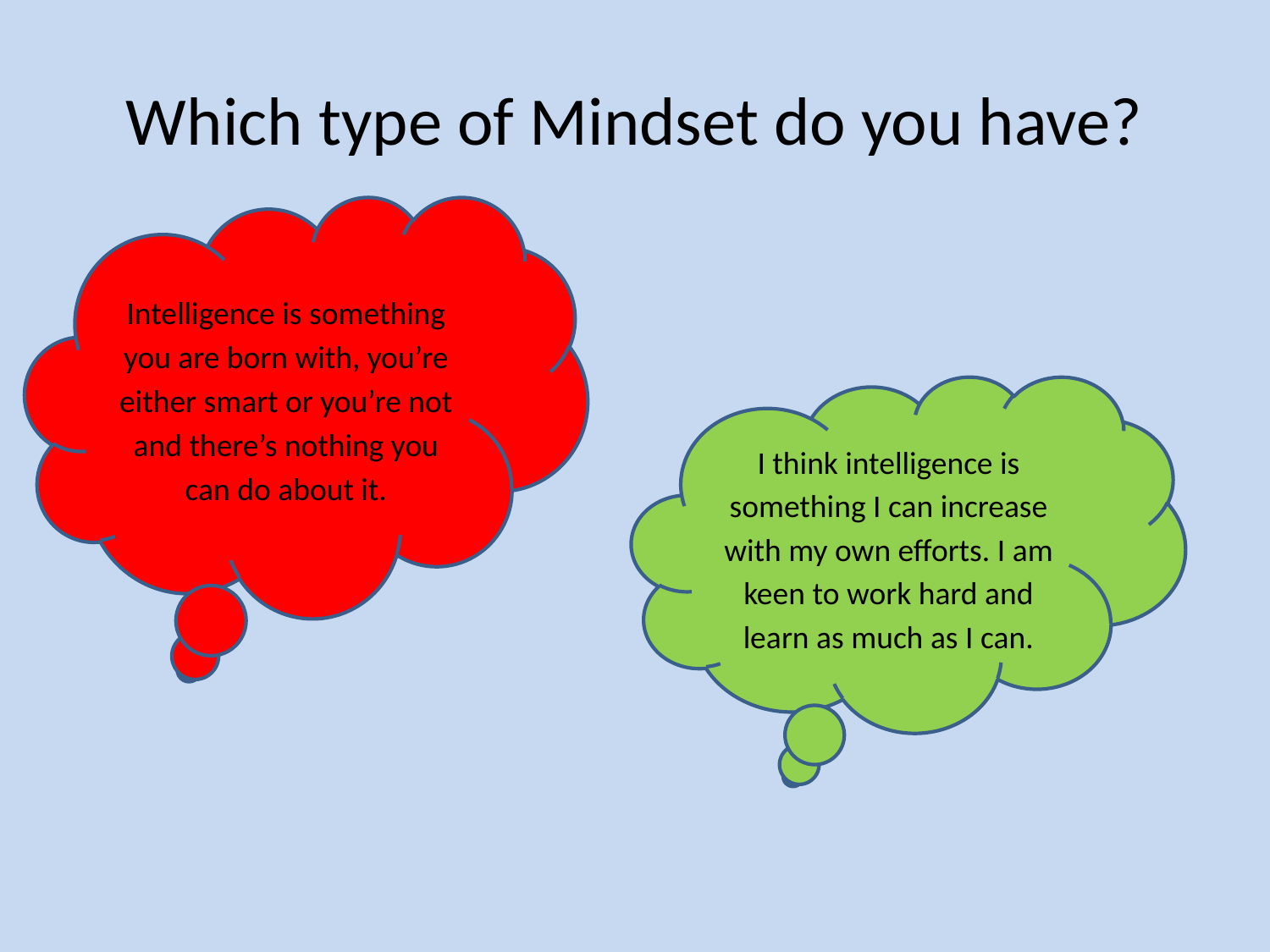

# Which type of Mindset do you have?
Intelligence is something you are born with, you’re either smart or you’re not and there’s nothing you can do about it.
I think intelligence is something I can increase with my own efforts. I am keen to work hard and learn as much as I can.